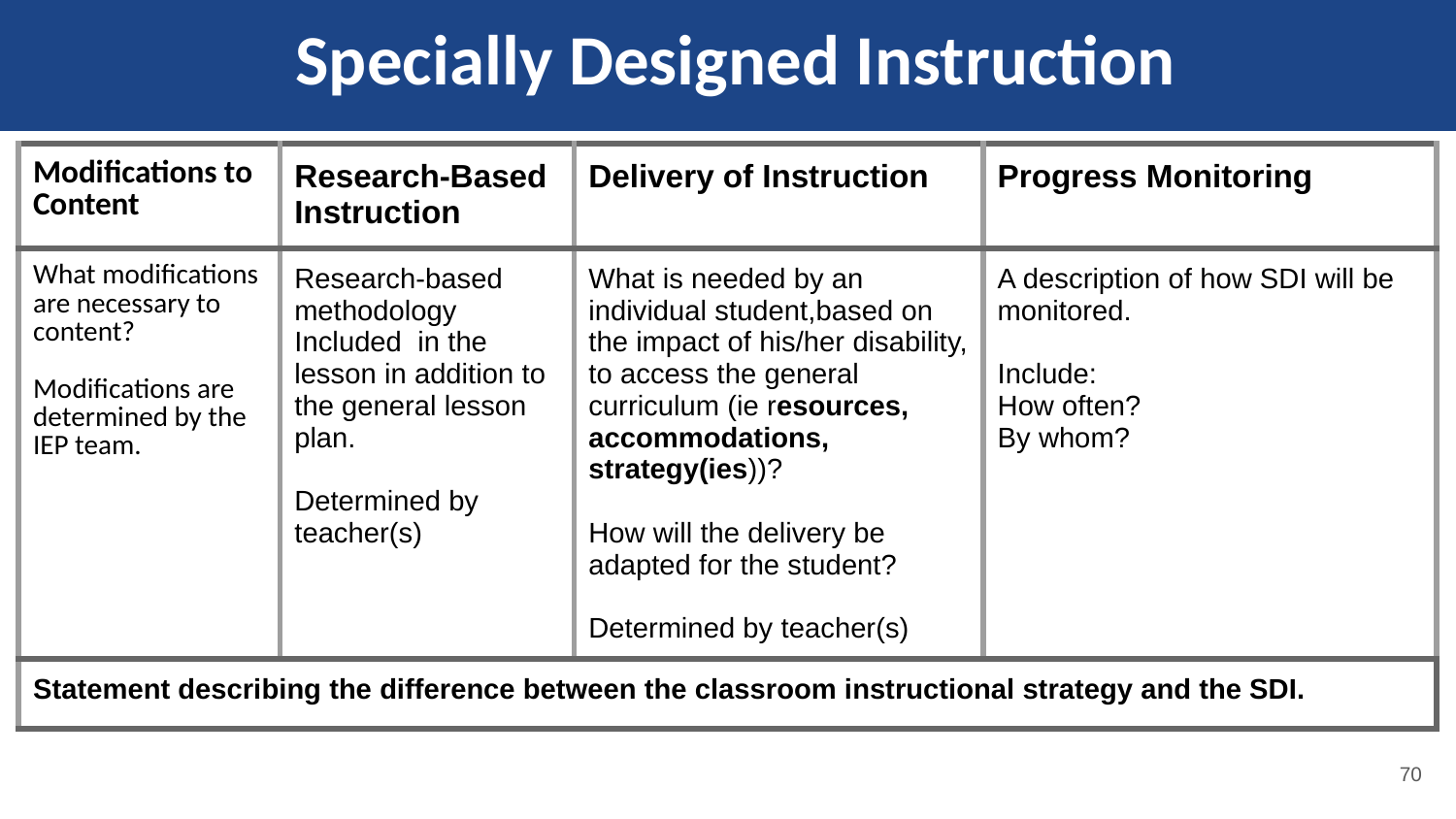

# Specially Designed Instruction
| Modifications to Content | Research-Based Instruction | Delivery of Instruction | Progress Monitoring |
| --- | --- | --- | --- |
| What modifications are necessary to content? Modifications are determined by the IEP team. | Research-based methodology Included in the lesson in addition to the general lesson plan. Determined by teacher(s) | What is needed by an individual student,based on the impact of his/her disability, to access the general curriculum (ie resources, accommodations, strategy(ies))? How will the delivery be adapted for the student? Determined by teacher(s) | A description of how SDI will be monitored. Include: How often? By whom? |
| Statement describing the difference between the classroom instructional strategy and the SDI. |  |  |  |
70